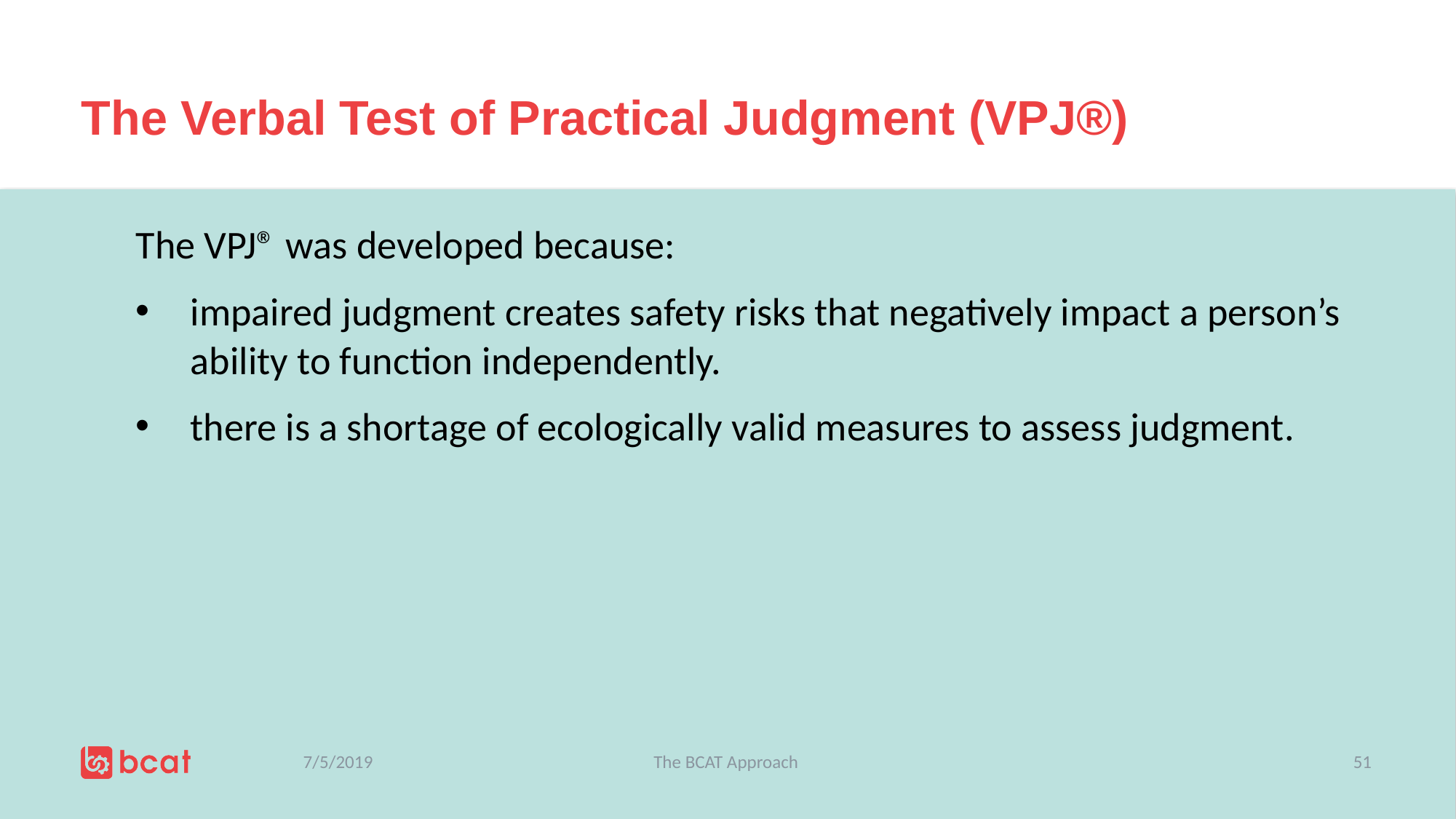

# The Verbal Test of Practical Judgment (VPJ®)
The VPJ® was developed because:
impaired judgment creates safety risks that negatively impact a person’s ability to function independently.
there is a shortage of ecologically valid measures to assess judgment.

7/5/2019
The BCAT Approach
51